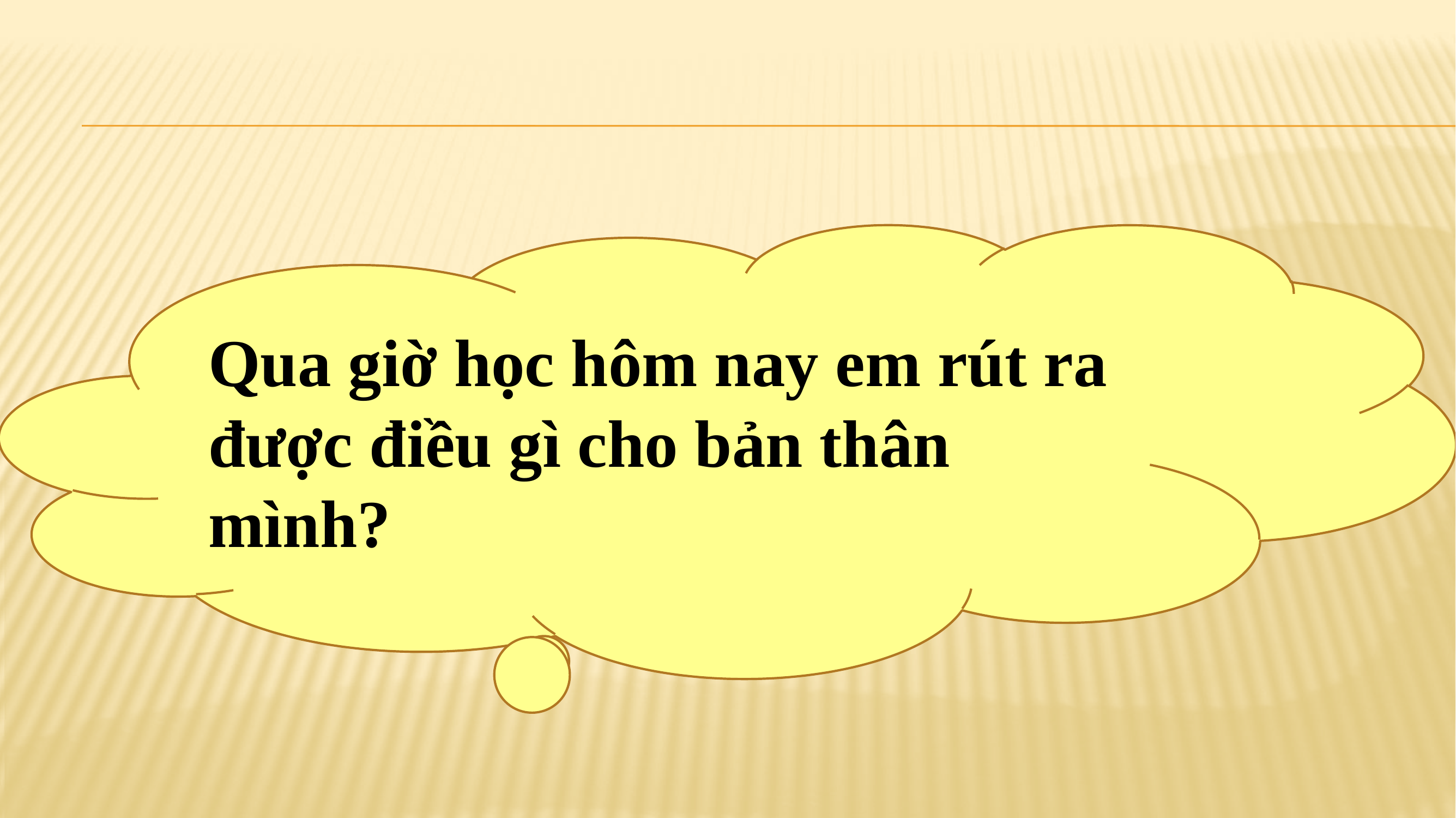

Qua giờ học hôm nay em rút ra được điều gì cho bản thân mình?